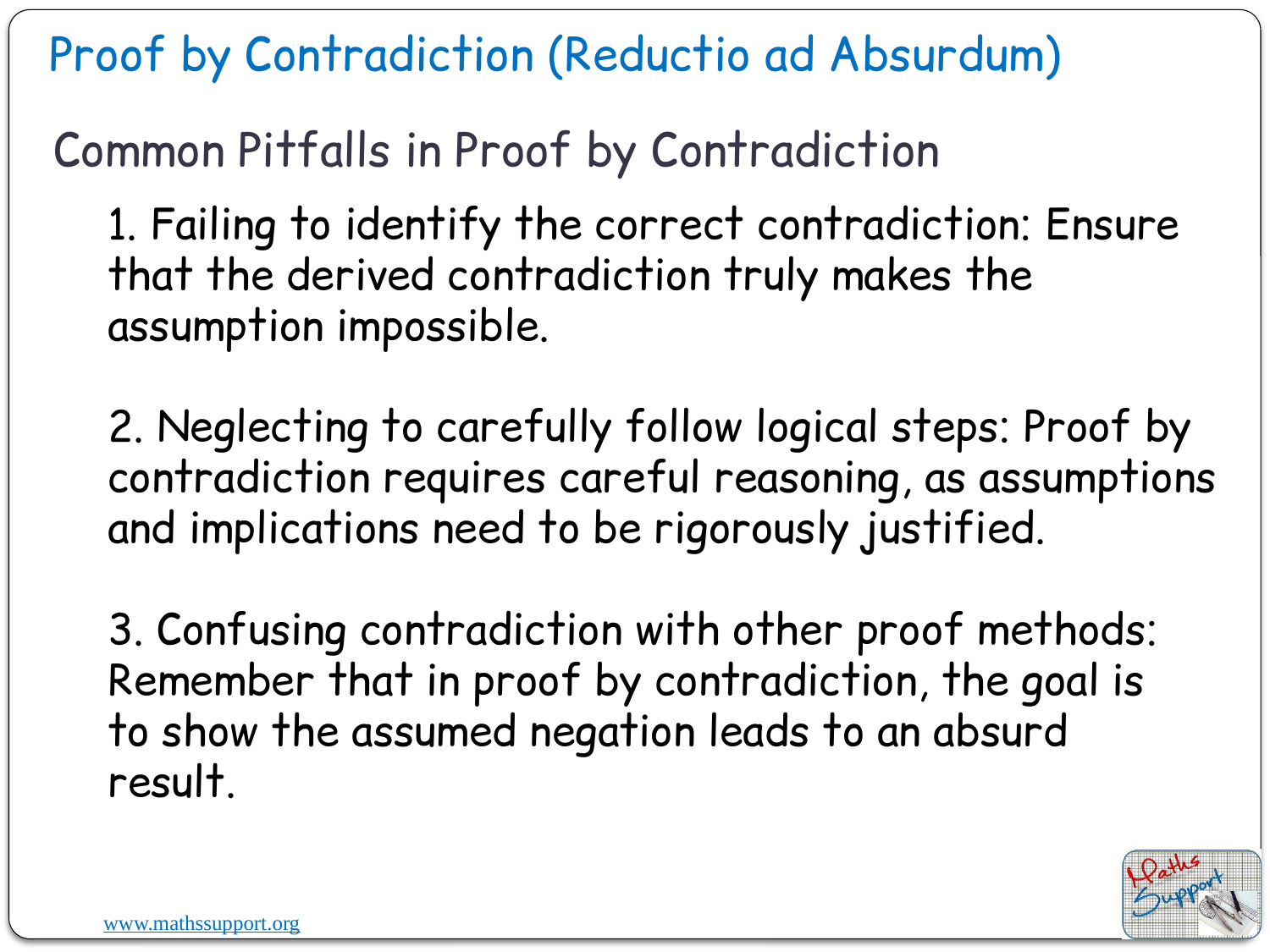

Proof by Contradiction (Reductio ad Absurdum)
# Common Pitfalls in Proof by Contradiction
1. Failing to identify the correct contradiction: Ensure that the derived contradiction truly makes the assumption impossible.
2. Neglecting to carefully follow logical steps: Proof by contradiction requires careful reasoning, as assumptions and implications need to be rigorously justified.
3. Confusing contradiction with other proof methods: Remember that in proof by contradiction, the goal is to show the assumed negation leads to an absurd result.